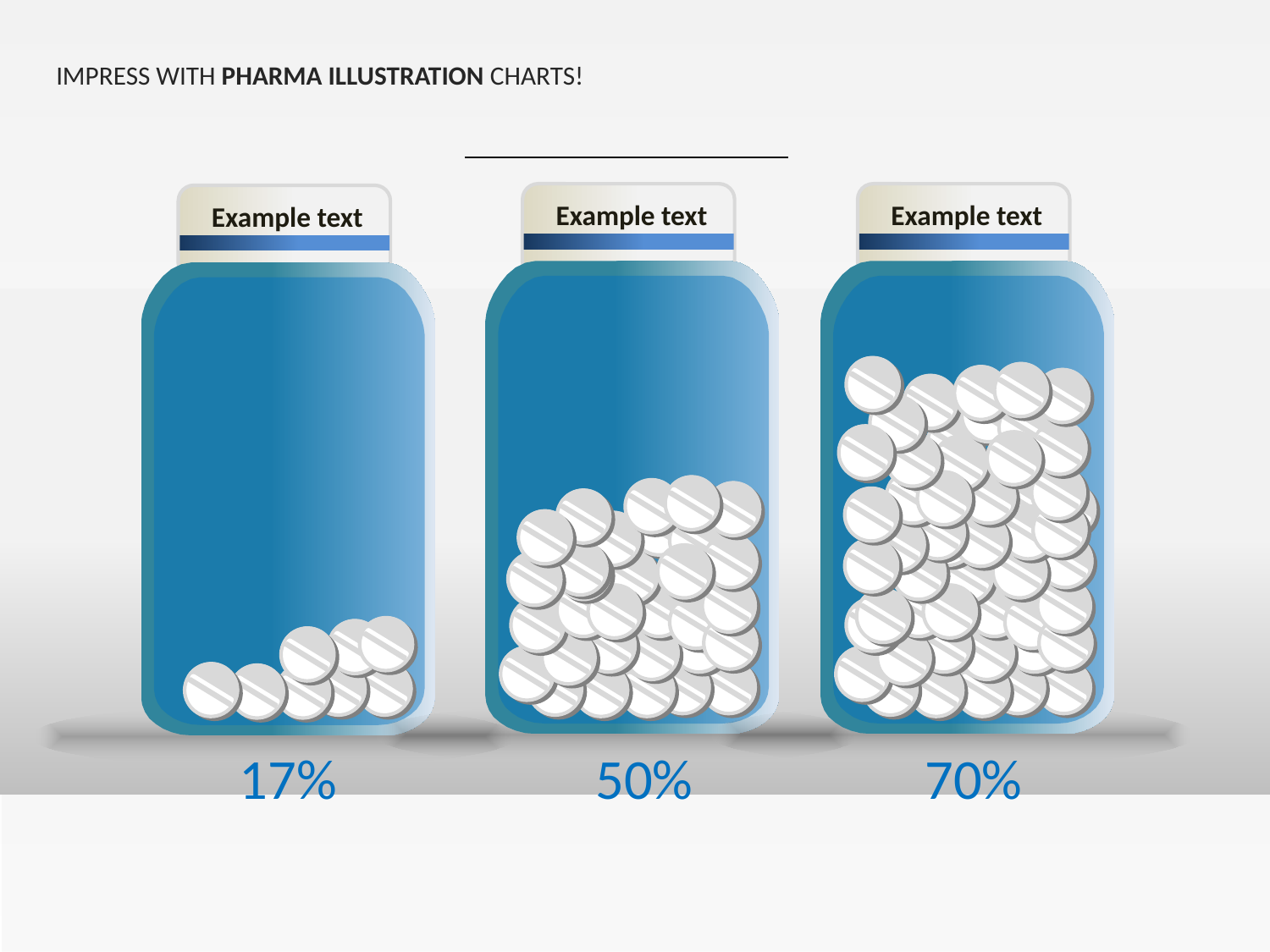

IMPRESS WITH PHARMA ILLUSTRATION CHARTS!

Example text
Example text
Example text

17%
50%
70%